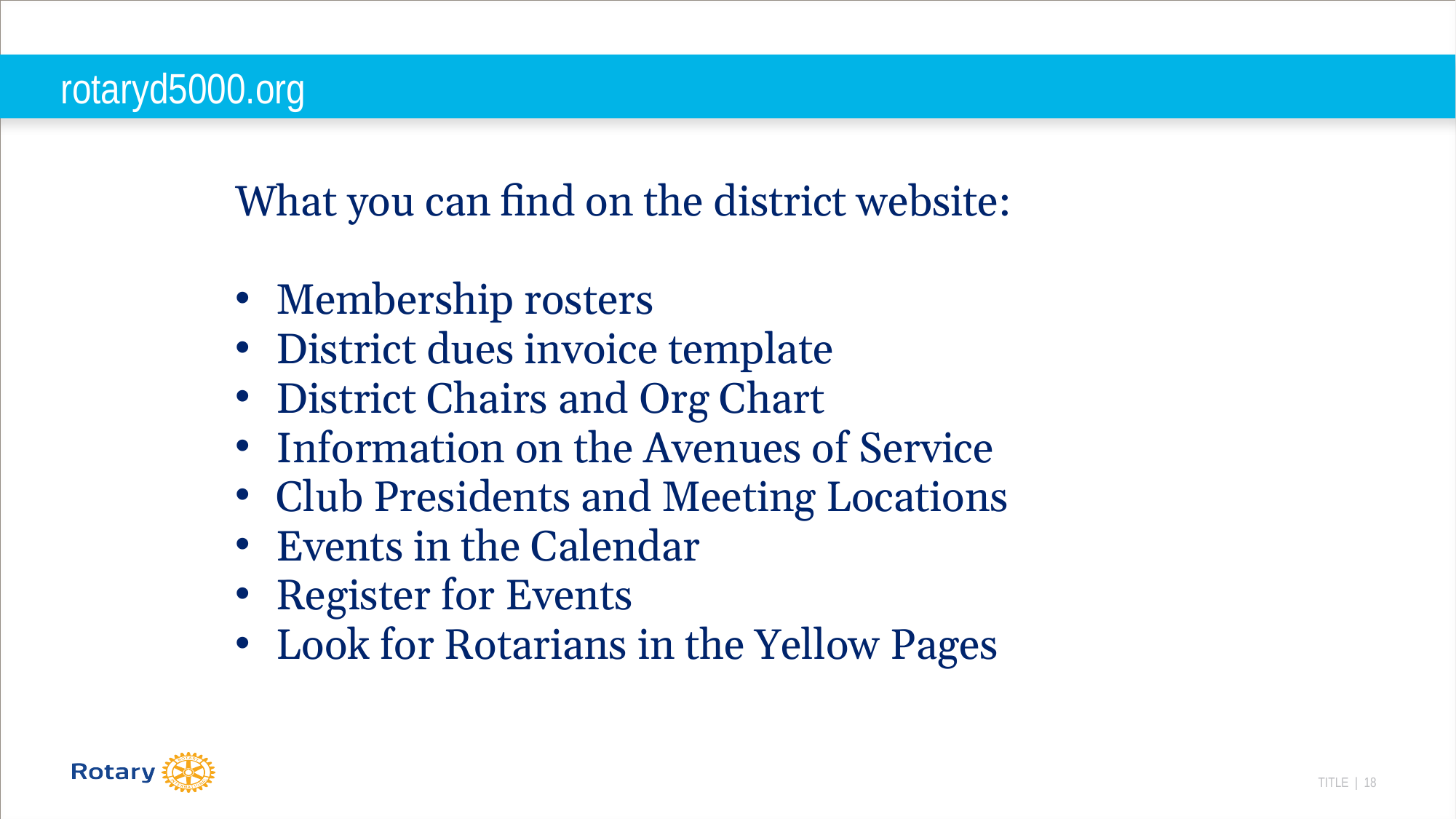

# rotaryd5000.org
What you can find on the district website:

Membership rosters
District dues invoice template
District Chairs and Org Chart
Information on the Avenues of Service
Club Presidents and Meeting Locations
Events in the Calendar
Register for Events
Look for Rotarians in the Yellow Pages